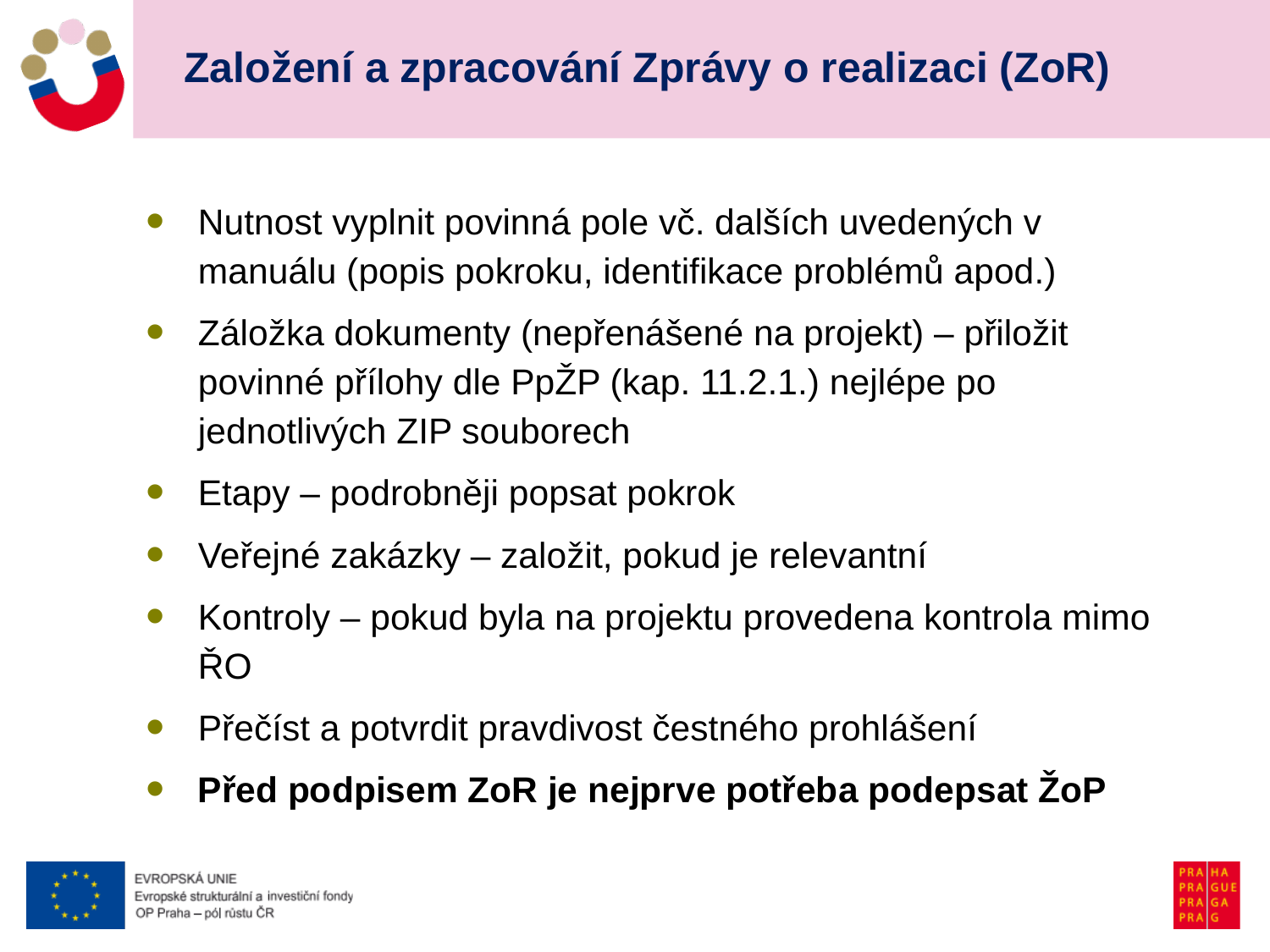

# Založení a zpracování Zprávy o realizaci (ZoR)
Nutnost vyplnit povinná pole vč. dalších uvedených v manuálu (popis pokroku, identifikace problémů apod.)
Záložka dokumenty (nepřenášené na projekt) – přiložit povinné přílohy dle PpŽP (kap. 11.2.1.) nejlépe po jednotlivých ZIP souborech
Etapy – podrobněji popsat pokrok
Veřejné zakázky – založit, pokud je relevantní
Kontroly – pokud byla na projektu provedena kontrola mimo ŘO
Přečíst a potvrdit pravdivost čestného prohlášení
Před podpisem ZoR je nejprve potřeba podepsat ŽoP